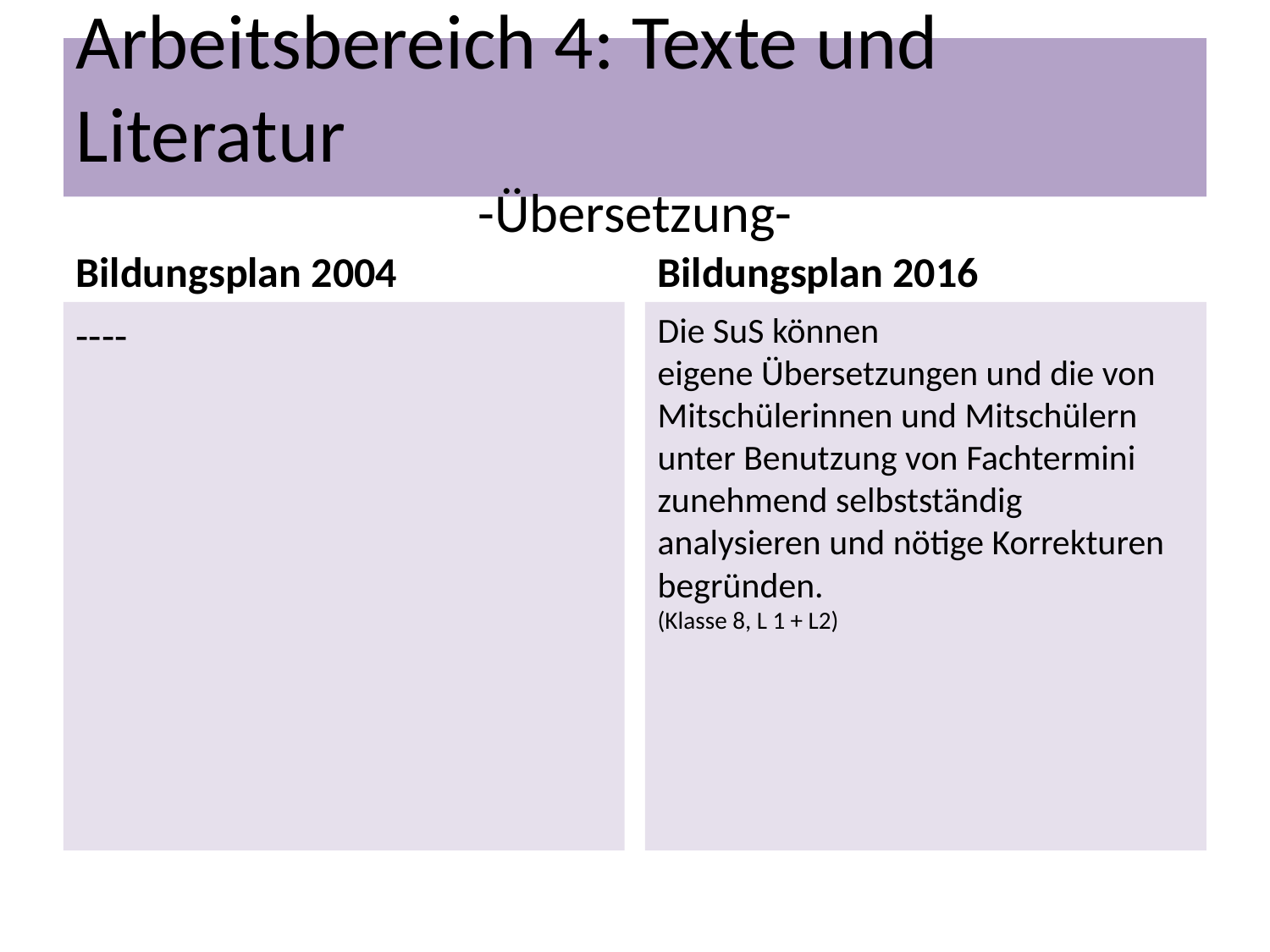

Arbeitsbereich 4: Texte und Literatur
-Übersetzung-
Bildungsplan 2004
Bildungsplan 2016
----
Die SuS können
eigene Übersetzungen und die von Mitschülerinnen und Mitschülern unter Benutzung von Fachtermini zunehmend selbstständig analysieren und nötige Korrekturen begründen.
(Klasse 8, L 1 + L2)